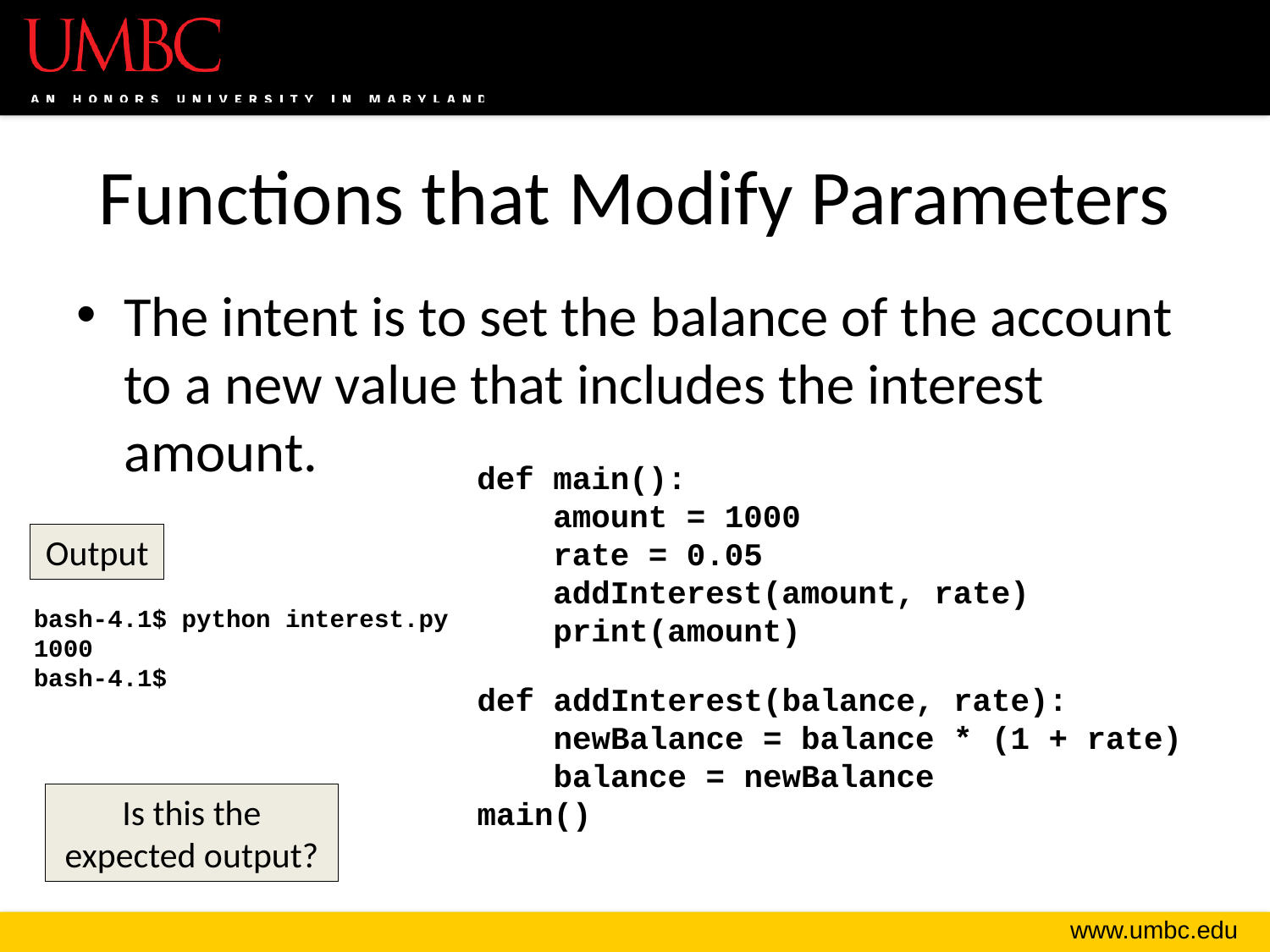

# Functions that Modify Parameters
The intent is to set the balance of the account to a new value that includes the interest amount.

def main():
    amount = 1000
    rate = 0.05
    addInterest(amount, rate)
    print(amount)
Output
bash-4.1$ python interest.py
1000
bash-4.1$
def addInterest(balance, rate):
    newBalance = balance * (1 + rate)
    balance = newBalance
main()
Is this the expected output?